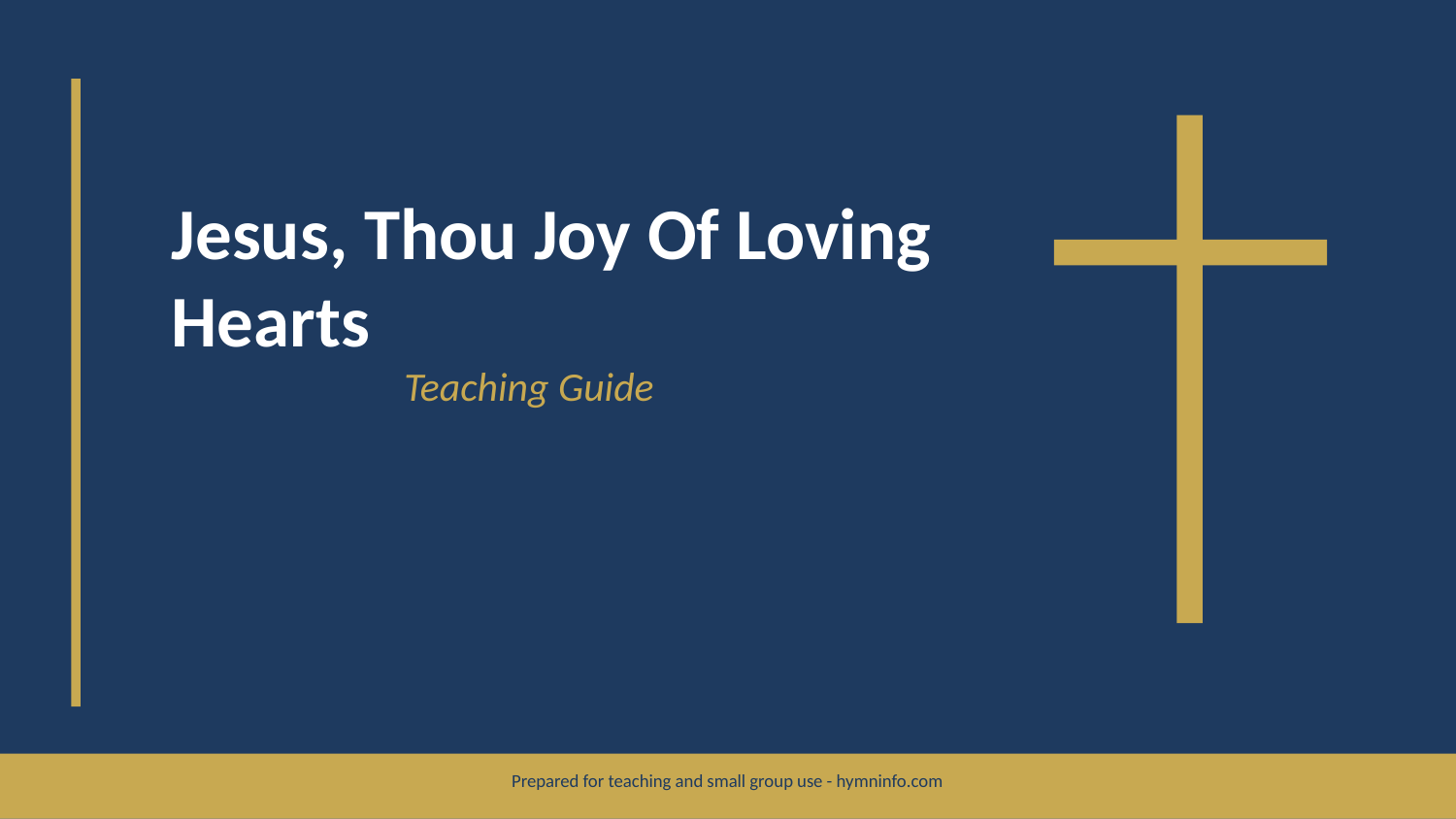

Jesus, Thou Joy Of Loving Hearts

Teaching Guide

Prepared for teaching and small group use - hymninfo.com